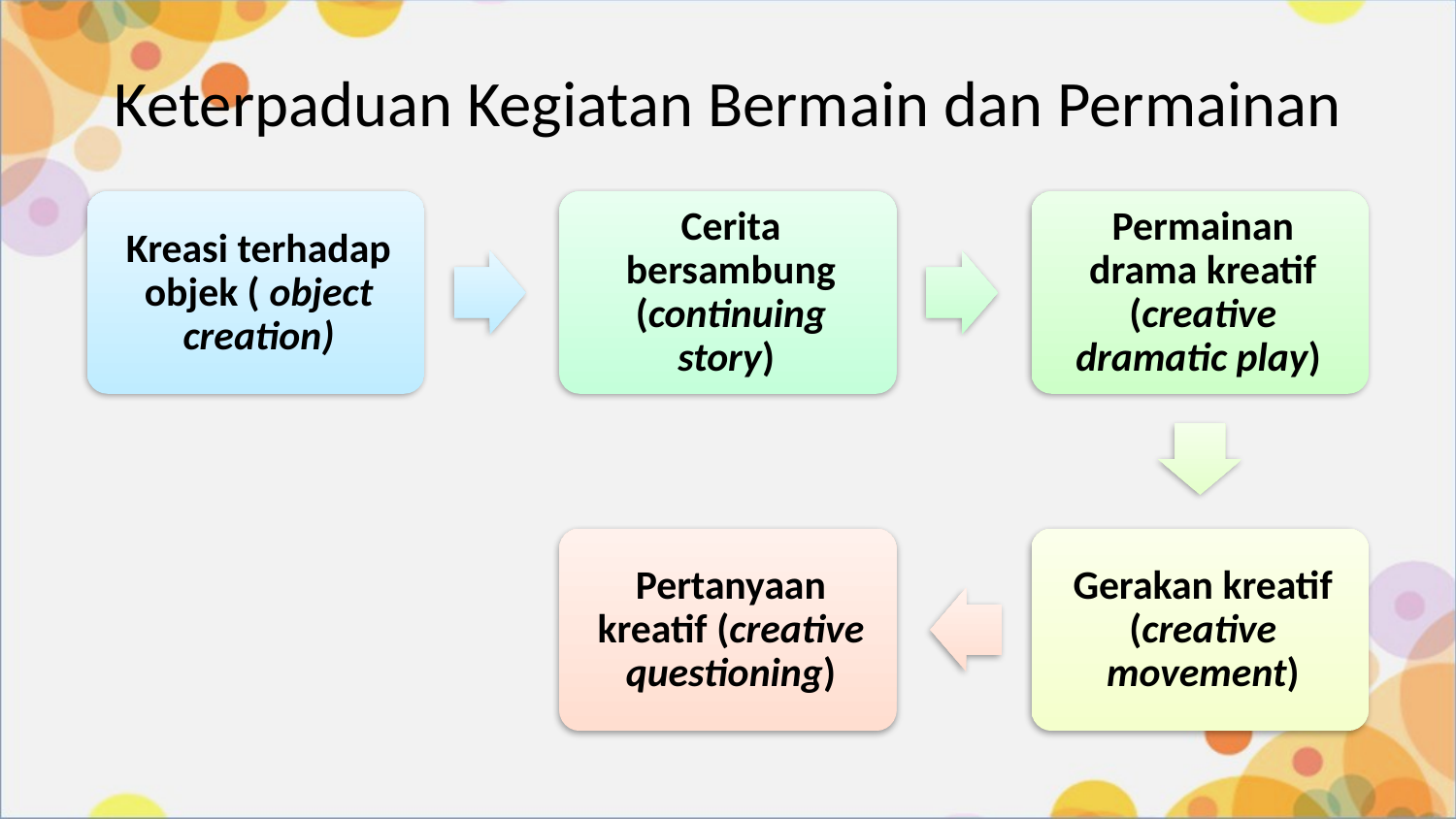

# Keterpaduan Kegiatan Bermain dan Permainan
Kreasi terhadap objek ( object creation)

Cerita bersambung (continuing story)

Permainan drama kreatif (creative dramatic play)

Gerakan kreatif (creative movement)

Pertanyaan kreatif (creative questioning)